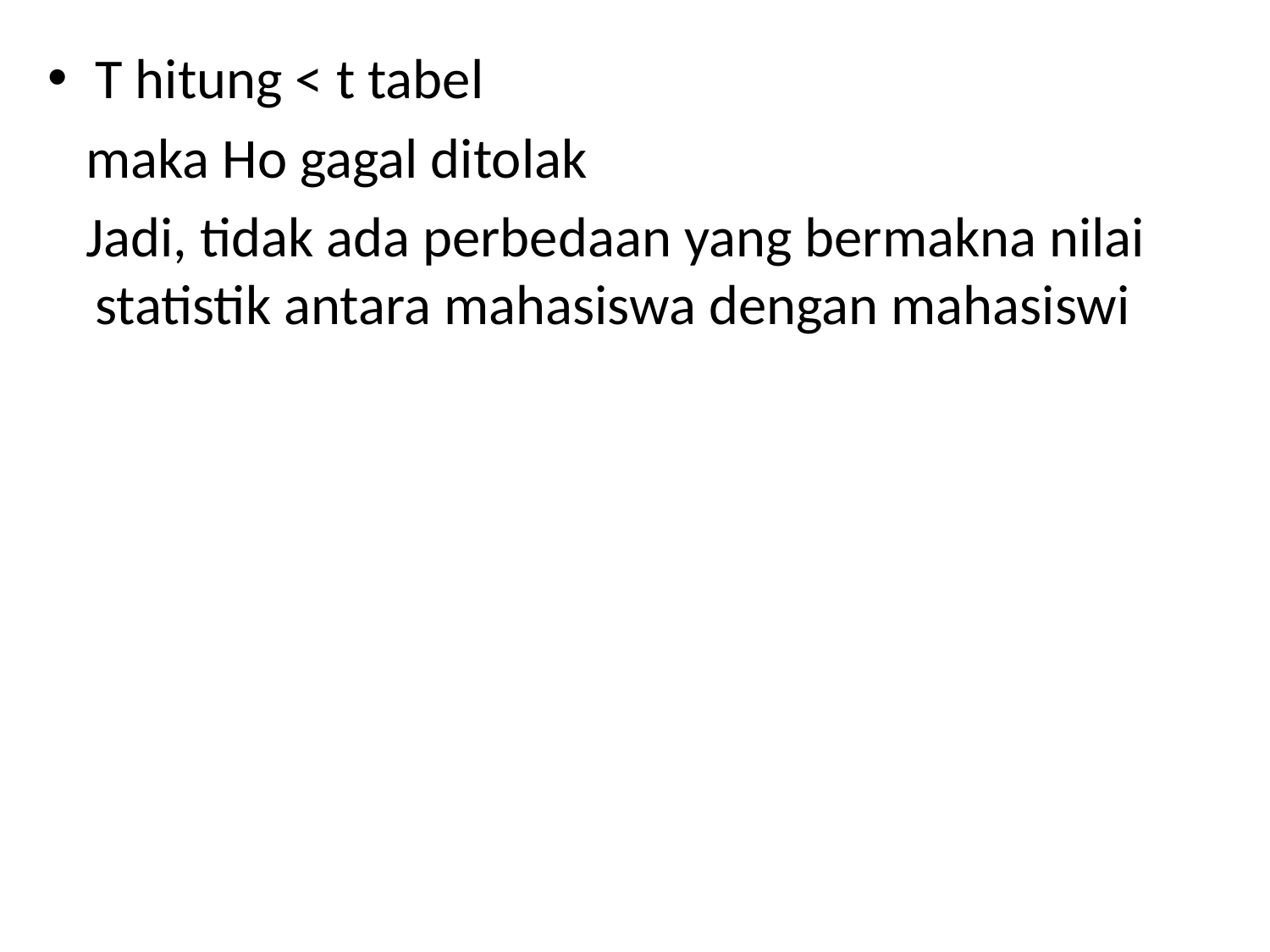

T hitung < t tabel
   maka Ho gagal ditolak
   Jadi, tidak ada perbedaan yang bermakna nilai statistik antara mahasiswa dengan mahasiswi